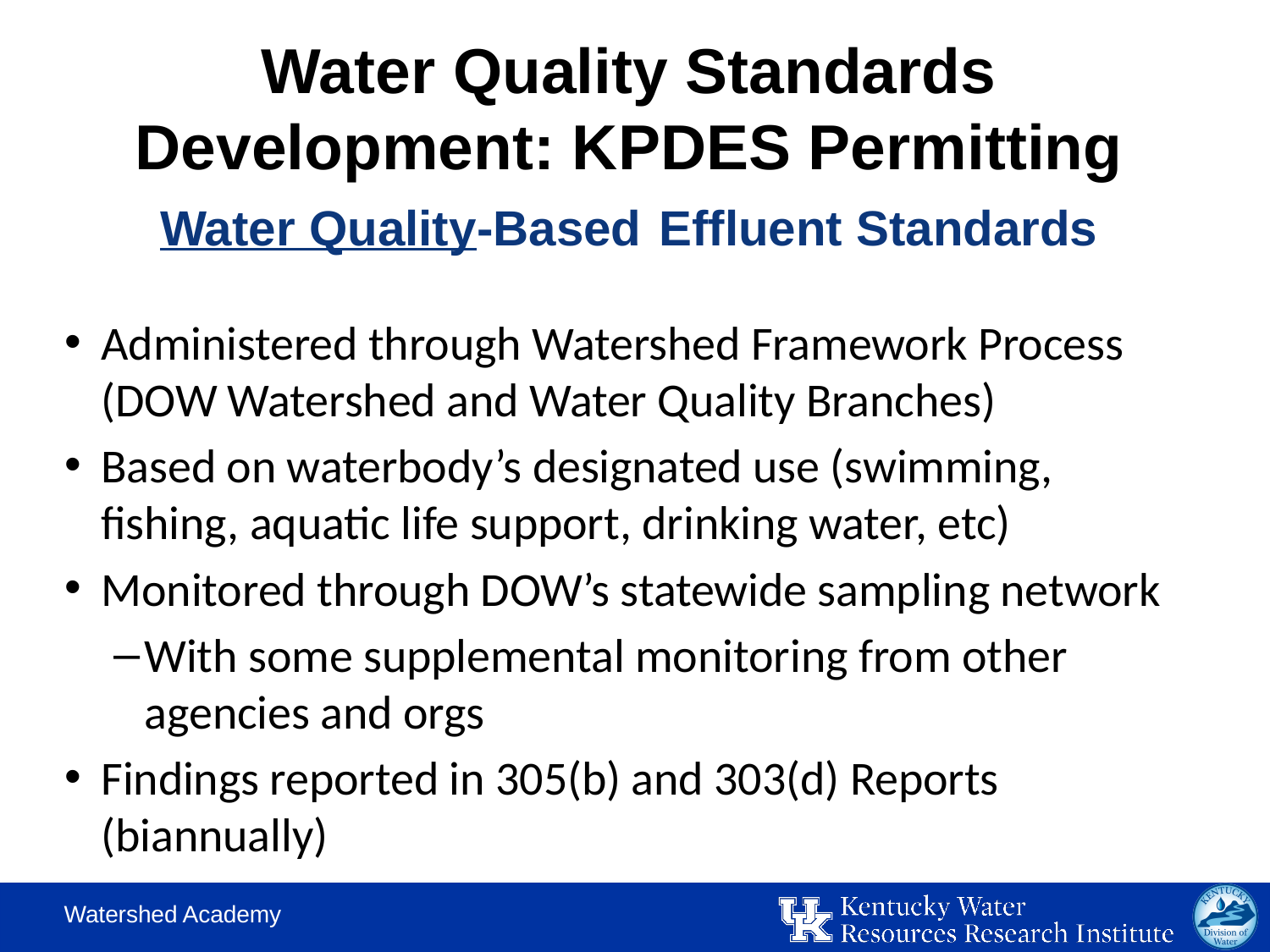

# Water Quality Standards Development: KPDES Permitting Water Quality-Based Effluent Standards
Administered through Watershed Framework Process (DOW Watershed and Water Quality Branches)
Based on waterbody’s designated use (swimming, fishing, aquatic life support, drinking water, etc)
Monitored through DOW’s statewide sampling network
With some supplemental monitoring from other agencies and orgs
Findings reported in 305(b) and 303(d) Reports (biannually)